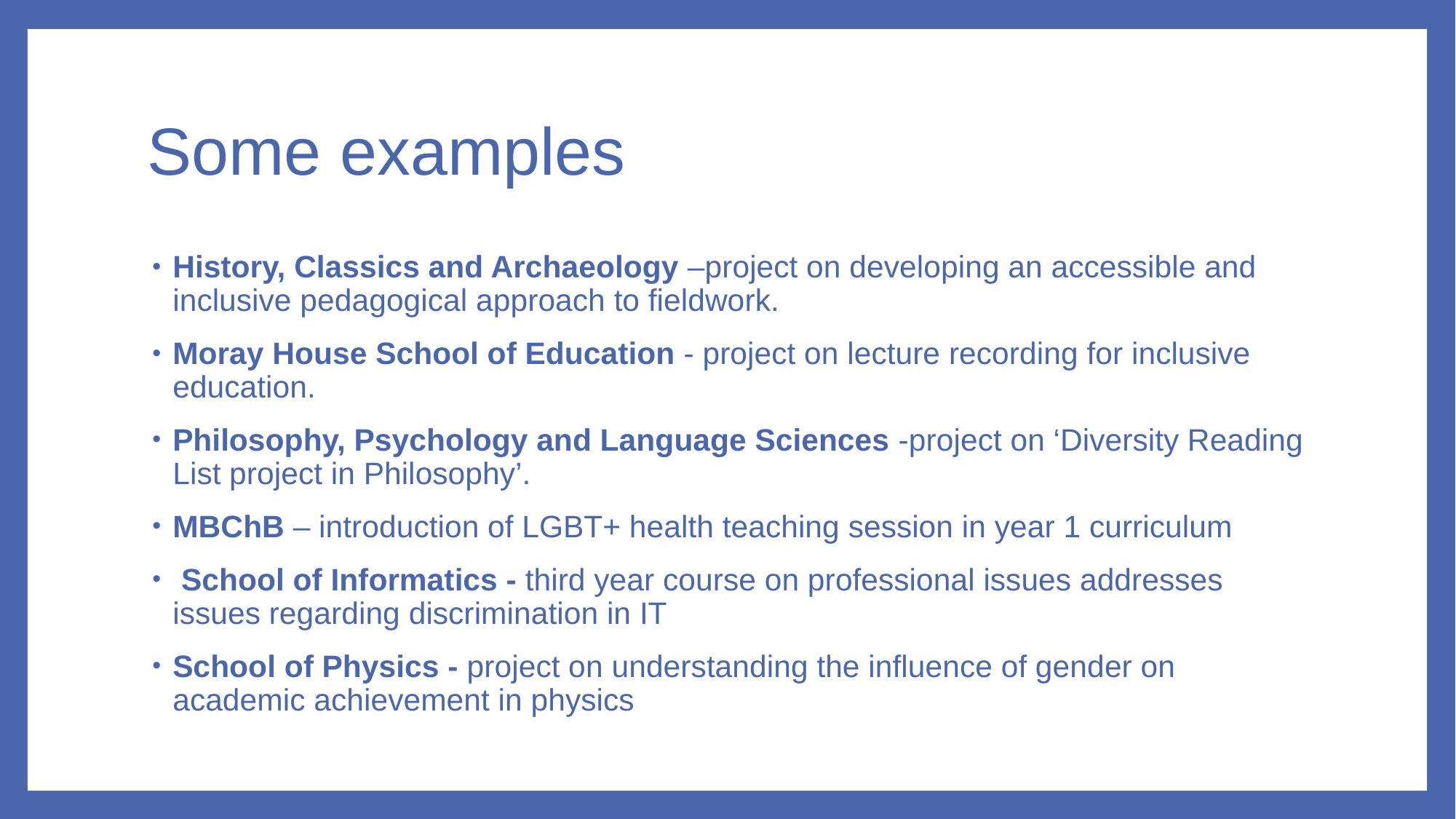

# Some examples
History, Classics and Archaeology –project on developing an accessible and inclusive pedagogical approach to fieldwork.
Moray House School of Education - project on lecture recording for inclusive education.
Philosophy, Psychology and Language Sciences -project on ‘Diversity Reading List project in Philosophy’.
MBChB – introduction of LGBT+ health teaching session in year 1 curriculum
 School of Informatics - third year course on professional issues addresses issues regarding discrimination in IT
School of Physics - project on understanding the influence of gender on academic achievement in physics